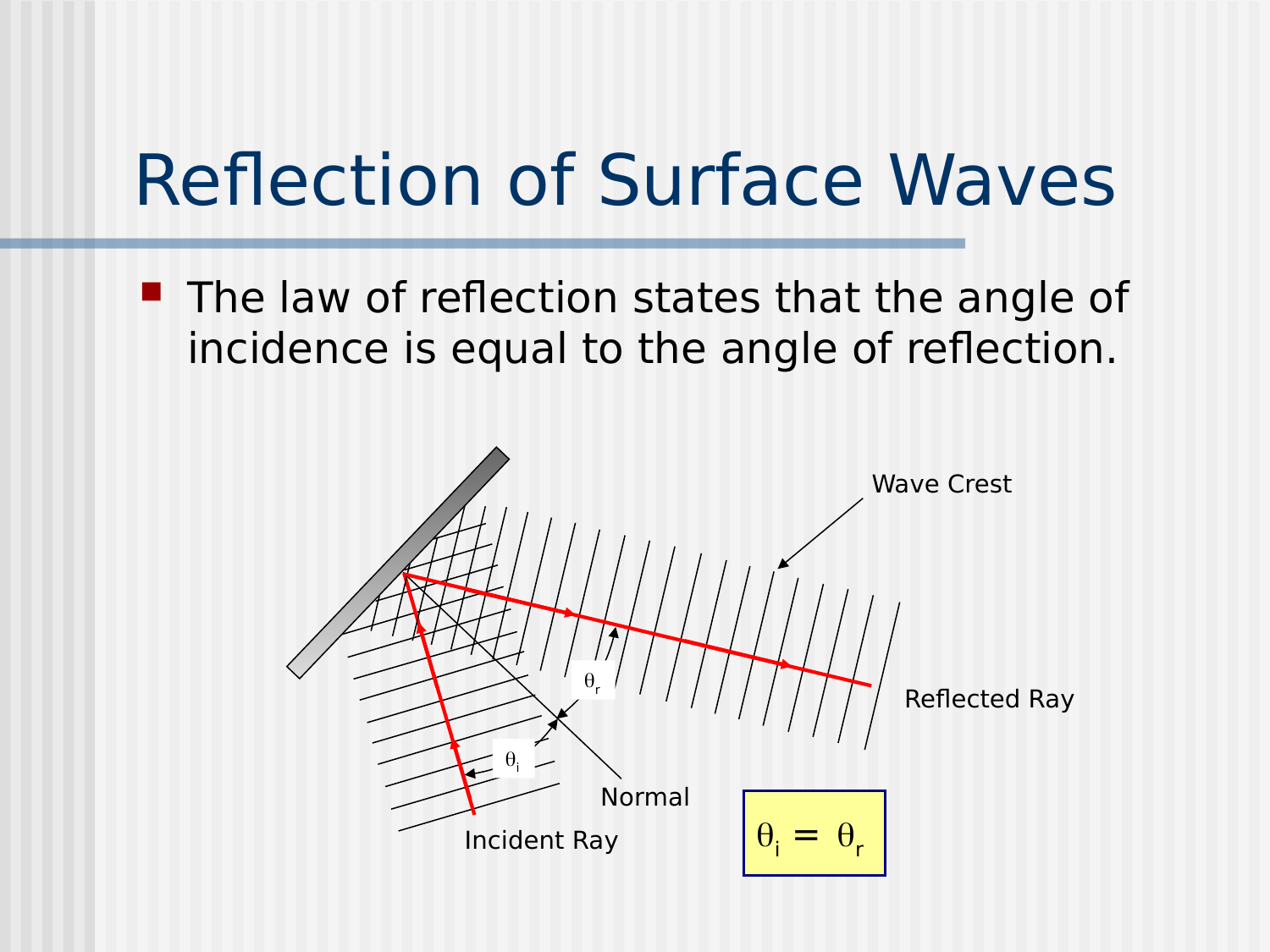

# Reflection of Surface Waves
The law of reflection states that the angle of incidence is equal to the angle of reflection.

Wave Crest

θr

θi
Reflected Ray
Normal
θi = θr
Incident Ray